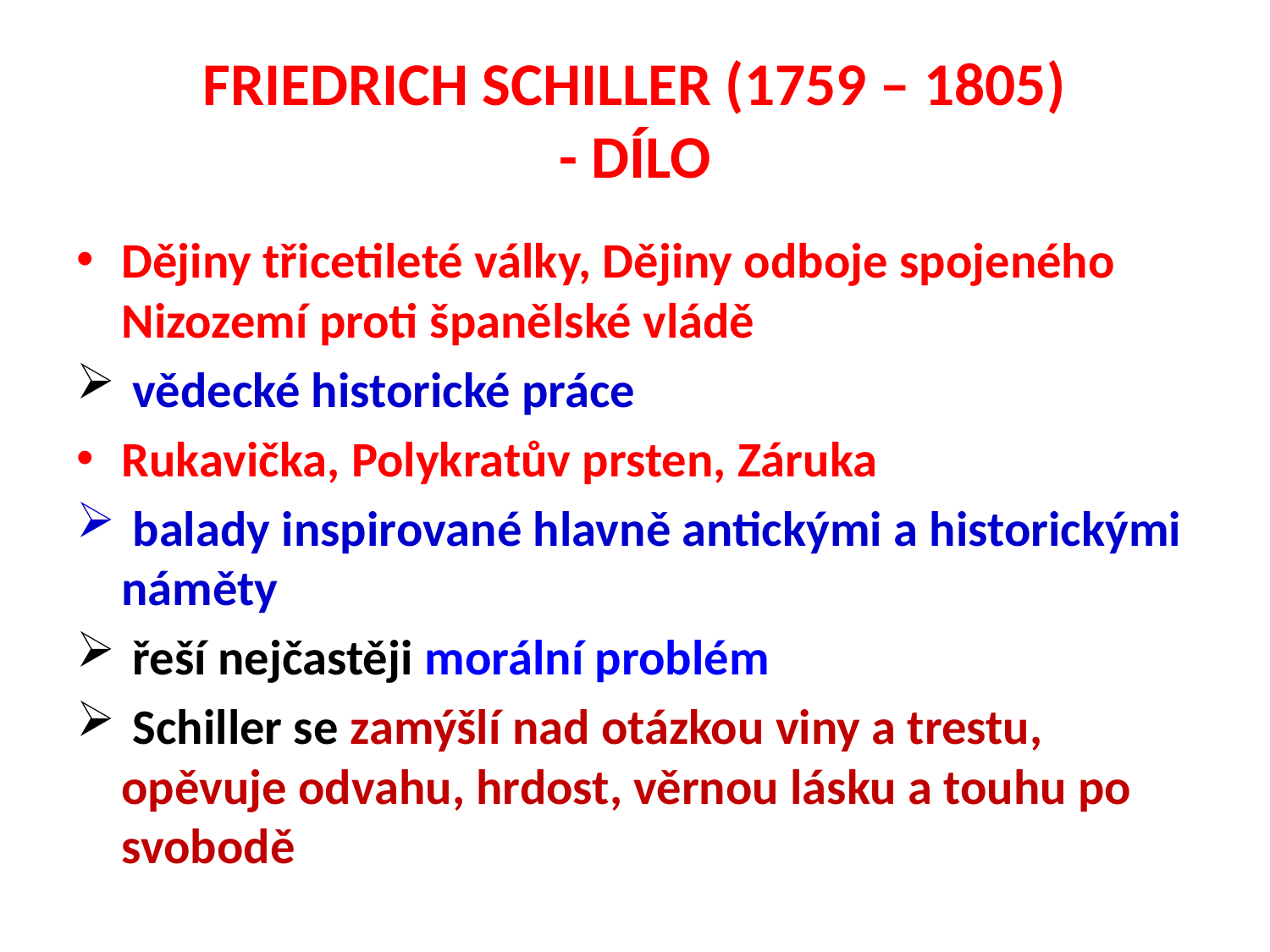

# FRIEDRICH SCHILLER (1759 – 1805) - DÍLO
Dějiny třicetileté války, Dějiny odboje spojeného Nizozemí proti španělské vládě
 vědecké historické práce
Rukavička, Polykratův prsten, Záruka
 balady inspirované hlavně antickými a historickými náměty
 řeší nejčastěji morální problém
 Schiller se zamýšlí nad otázkou viny a trestu, opěvuje odvahu, hrdost, věrnou lásku a touhu po svobodě